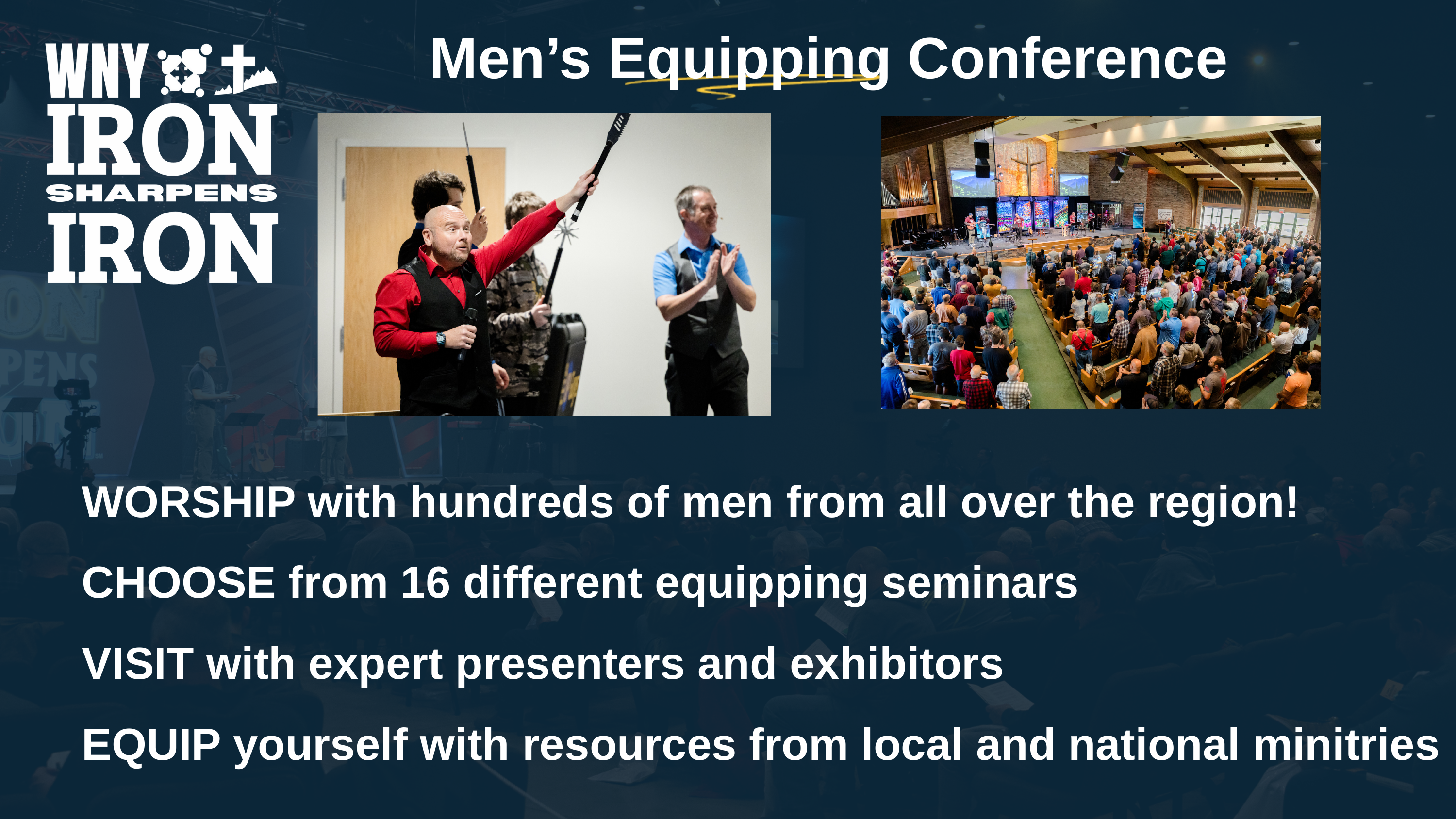

Men’s Equipping Conference

WORSHIP with hundreds of men from all over the region!
CHOOSE from 16 different equipping seminars
VISIT with expert presenters and exhibitors
EQUIP yourself with resources from local and national minitries